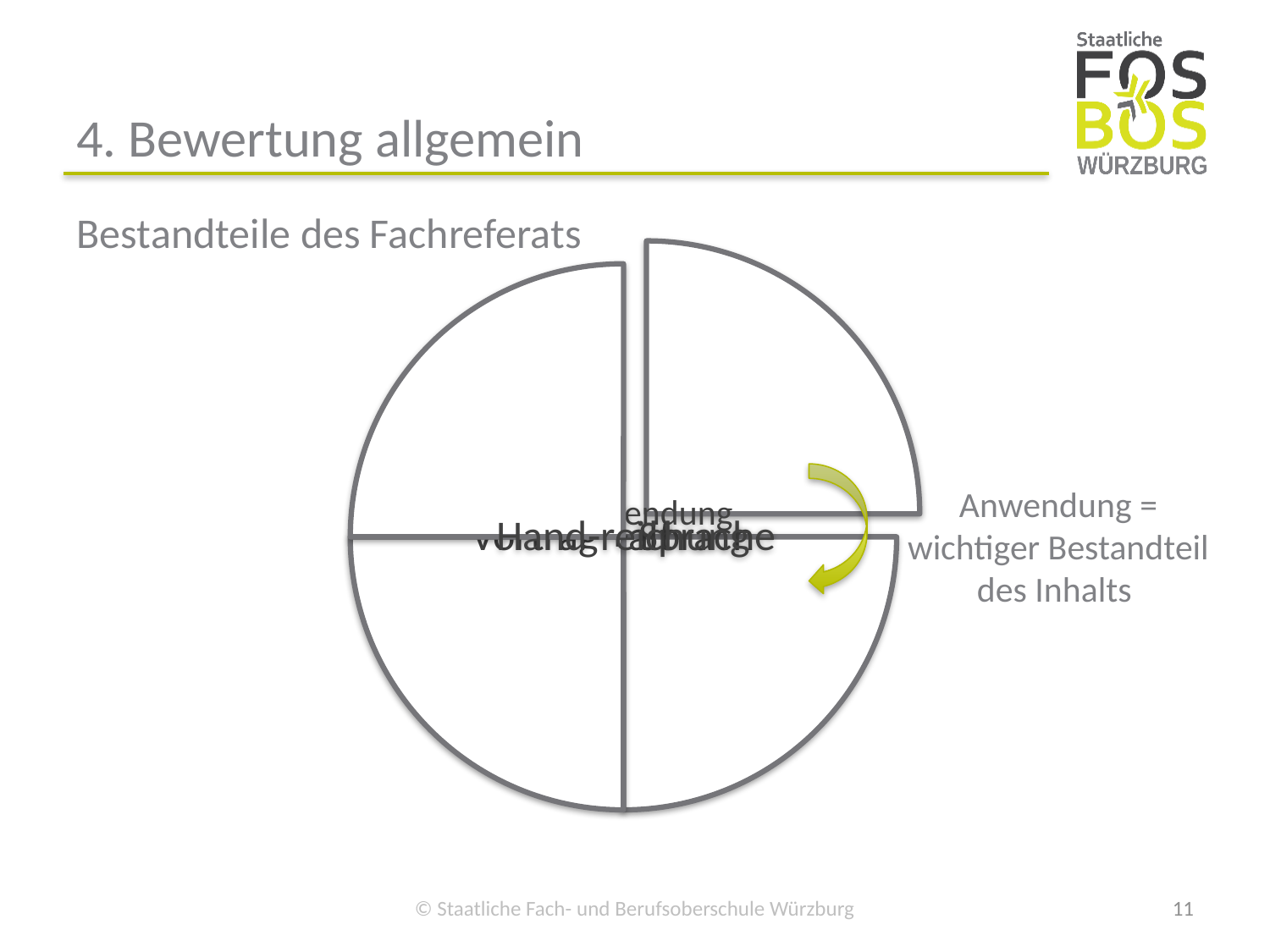

# 4. Bewertung allgemein
Bestandteile des Fachreferats
Anwendung
Inhalt
Vortrag + Sprache
Hand-reichung

Anwendung = wichtiger Bestandteil des Inhalts
11